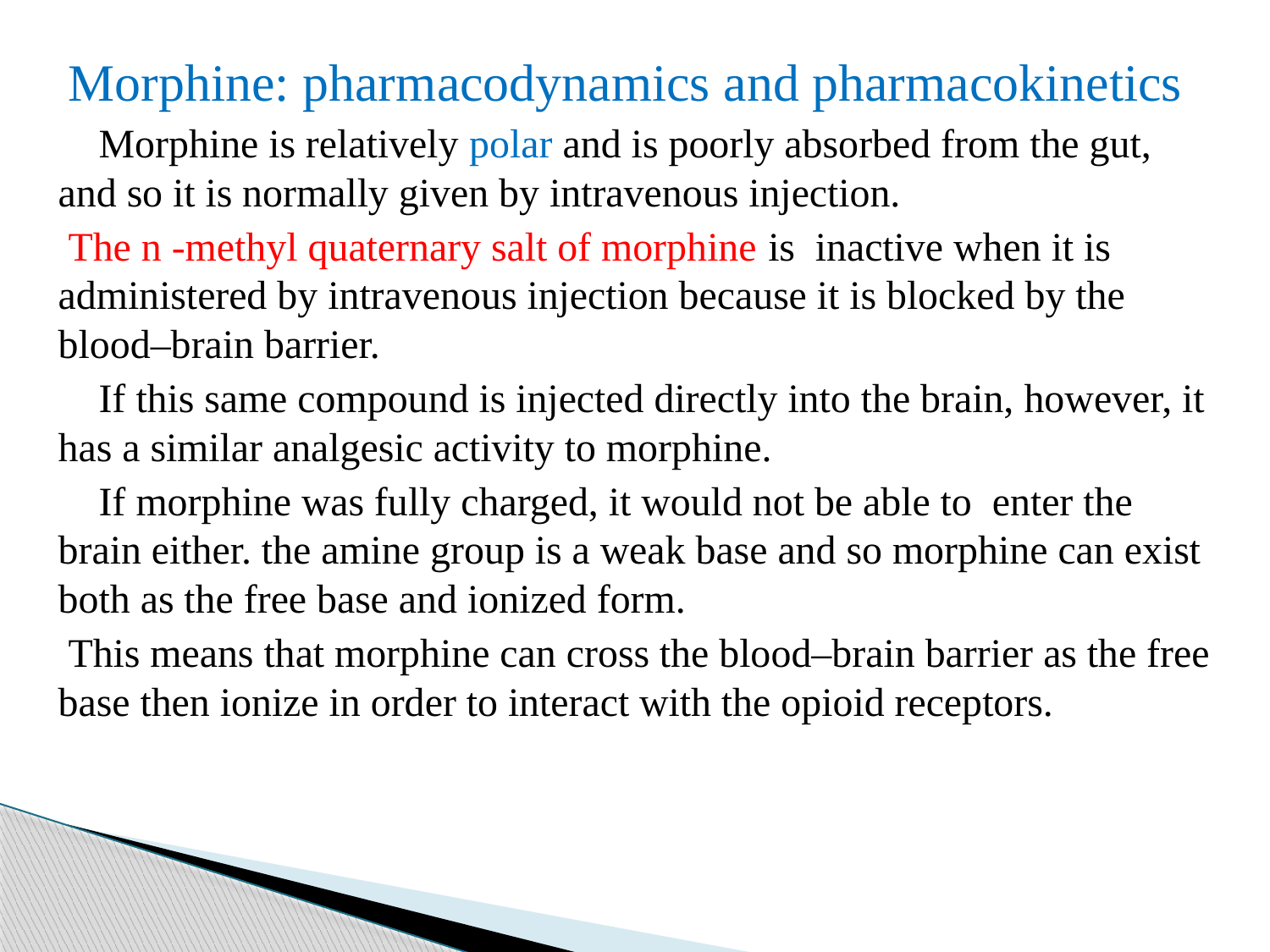

Morphine: pharmacodynamics and pharmacokinetics
    Morphine is relatively polar and is poorly absorbed from the gut, and so it is normally given by intravenous injection.
 The n -methyl quaternary salt of morphine is  inactive when it is administered by intravenous injection because it is blocked by the blood–brain barrier.
    If this same compound is injected directly into the brain, however, it has a similar analgesic activity to morphine.
    If morphine was fully charged, it would not be able to  enter the brain either. the amine group is a weak base and so morphine can exist both as the free base and ionized form.
 This means that morphine can cross the blood–brain barrier as the free base then ionize in order to interact with the opioid receptors.